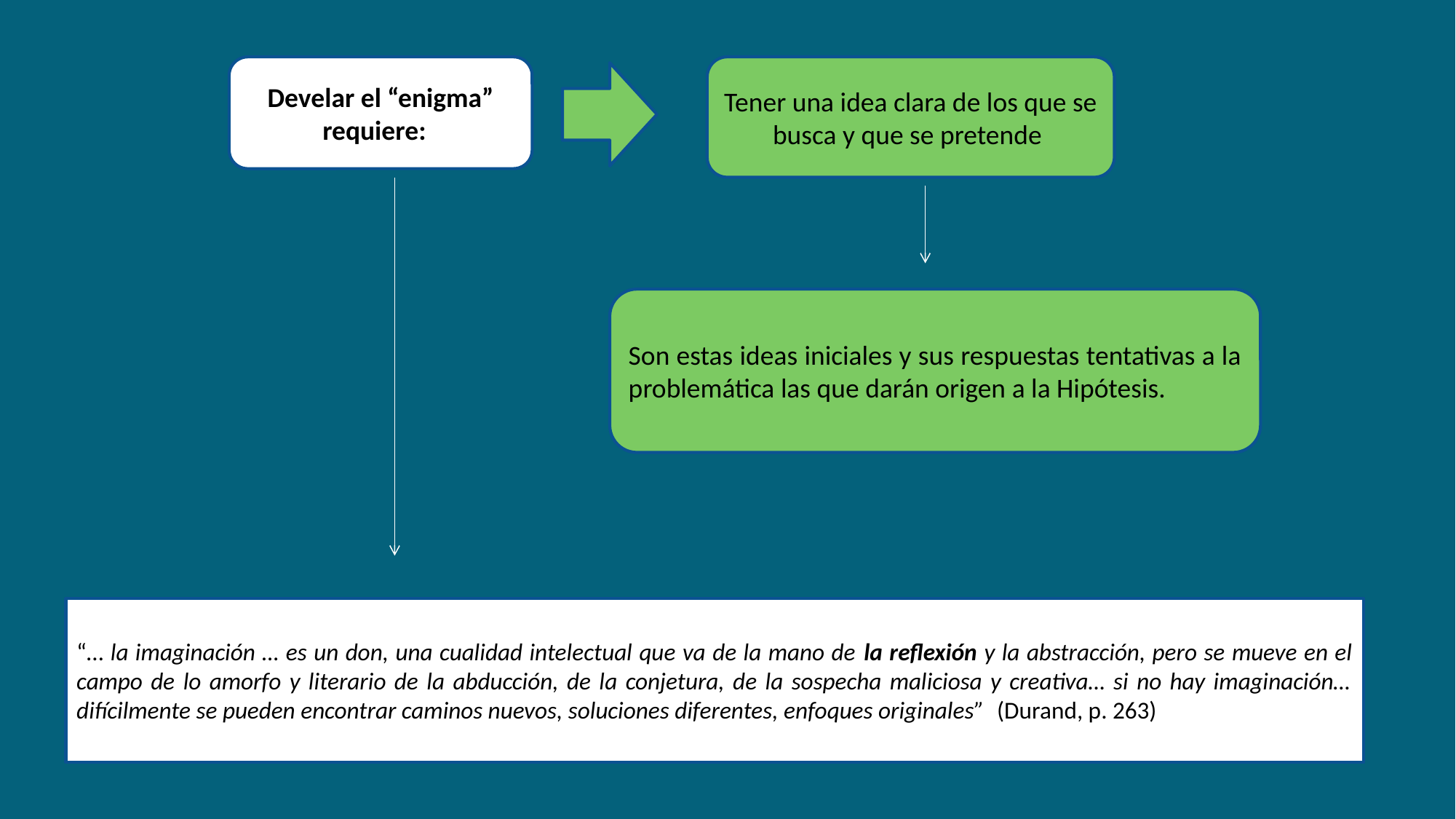

Develar el “enigma” requiere:
Tener una idea clara de los que se busca y que se pretende

Son estas ideas iniciales y sus respuestas tentativas a la problemática las que darán origen a la Hipótesis.
“… la imaginación … es un don, una cualidad intelectual que va de la mano de la reflexión y la abstracción, pero se mueve en el campo de lo amorfo y literario de la abducción, de la conjetura, de la sospecha maliciosa y creativa… si no hay imaginación… difícilmente se pueden encontrar caminos nuevos, soluciones diferentes, enfoques originales”  (Durand, p. 263)